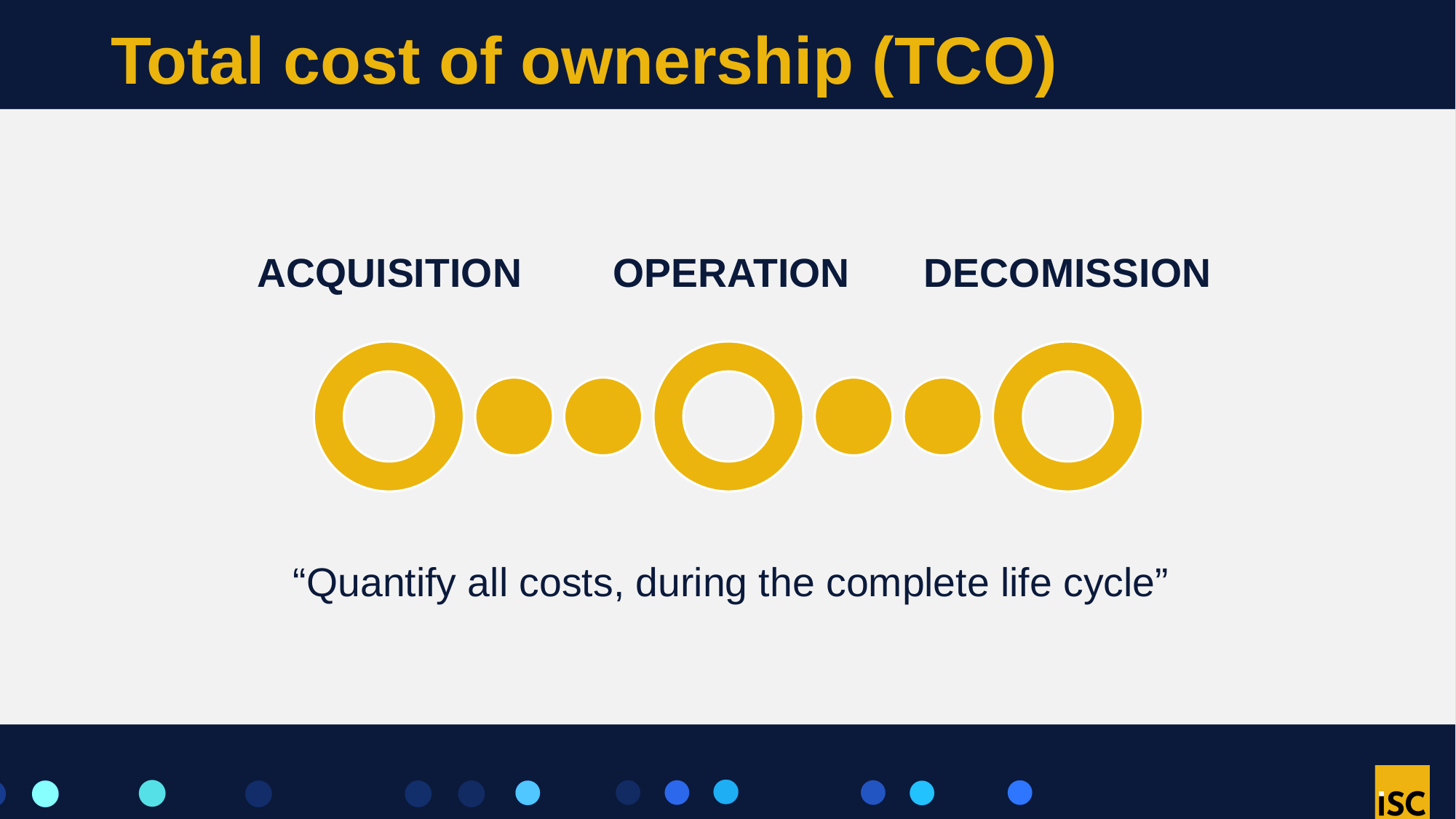

# Total cost of ownership (TCO)

ACQUISITION
OPERATION
DECOMISSION

“Quantify all costs, during the complete life cycle”